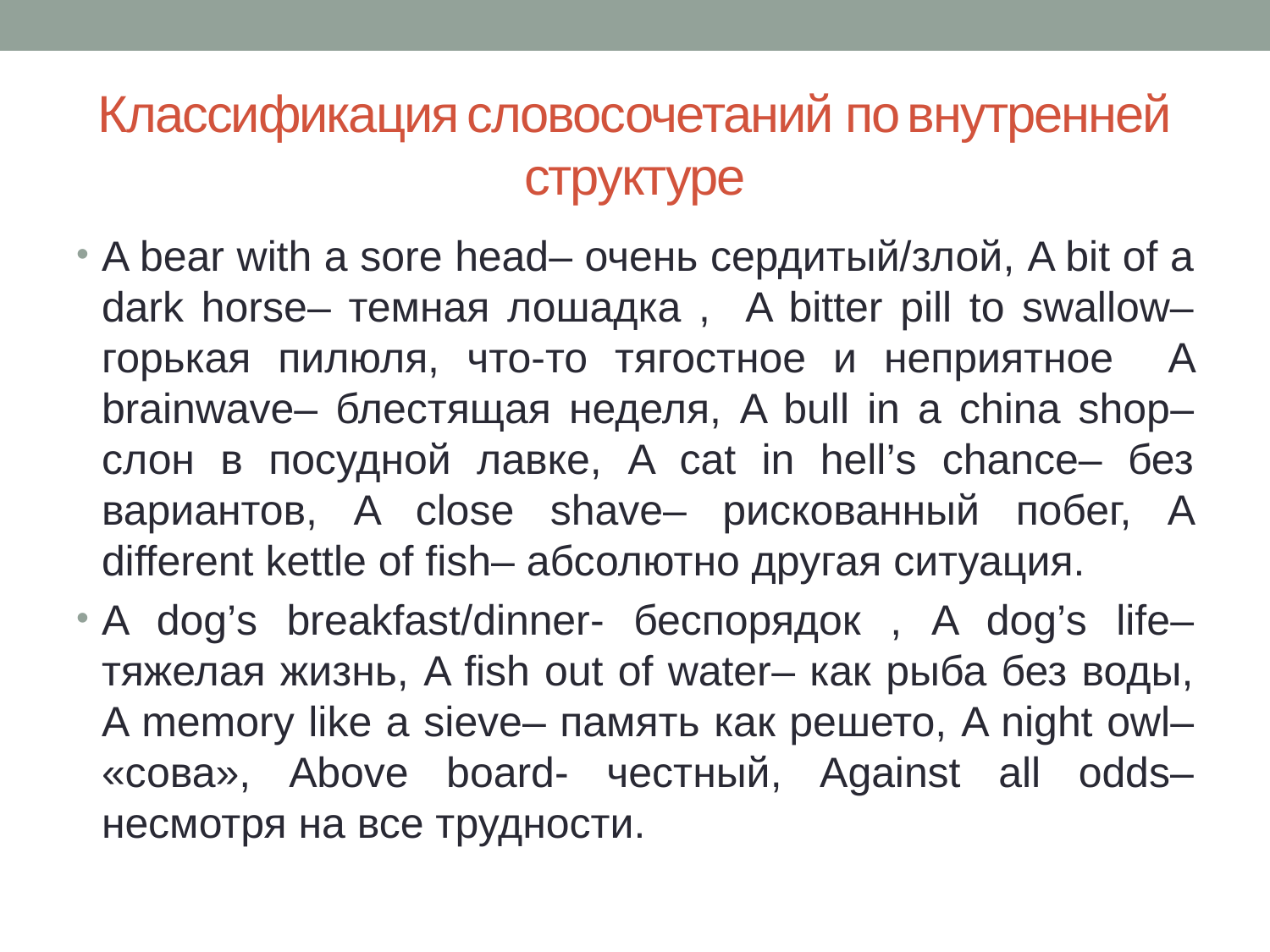

# Классификация словосочетаний по внутренней структуре
A bear with a sore head– очень сердитый/злой, A bit of a dark horse– темная лошадка ,  A bitter pill to swallow– горькая пилюля, что-то тягостное и неприятное  A brainwave– блестящая неделя, A bull in a china shop– слон в посудной лавке, A cat in hell’s chance– без вариантов, A close shave– рискованный побег, A different kettle of fish– абсолютно другая ситуация.
A dog’s breakfast/dinner- беспорядок , A dog’s life– тяжелая жизнь, A fish out of water– как рыба без воды, A memory like a sieve– память как решето, A night owl– «сова», Above board- честный, Against all odds– несмотря на все трудности.